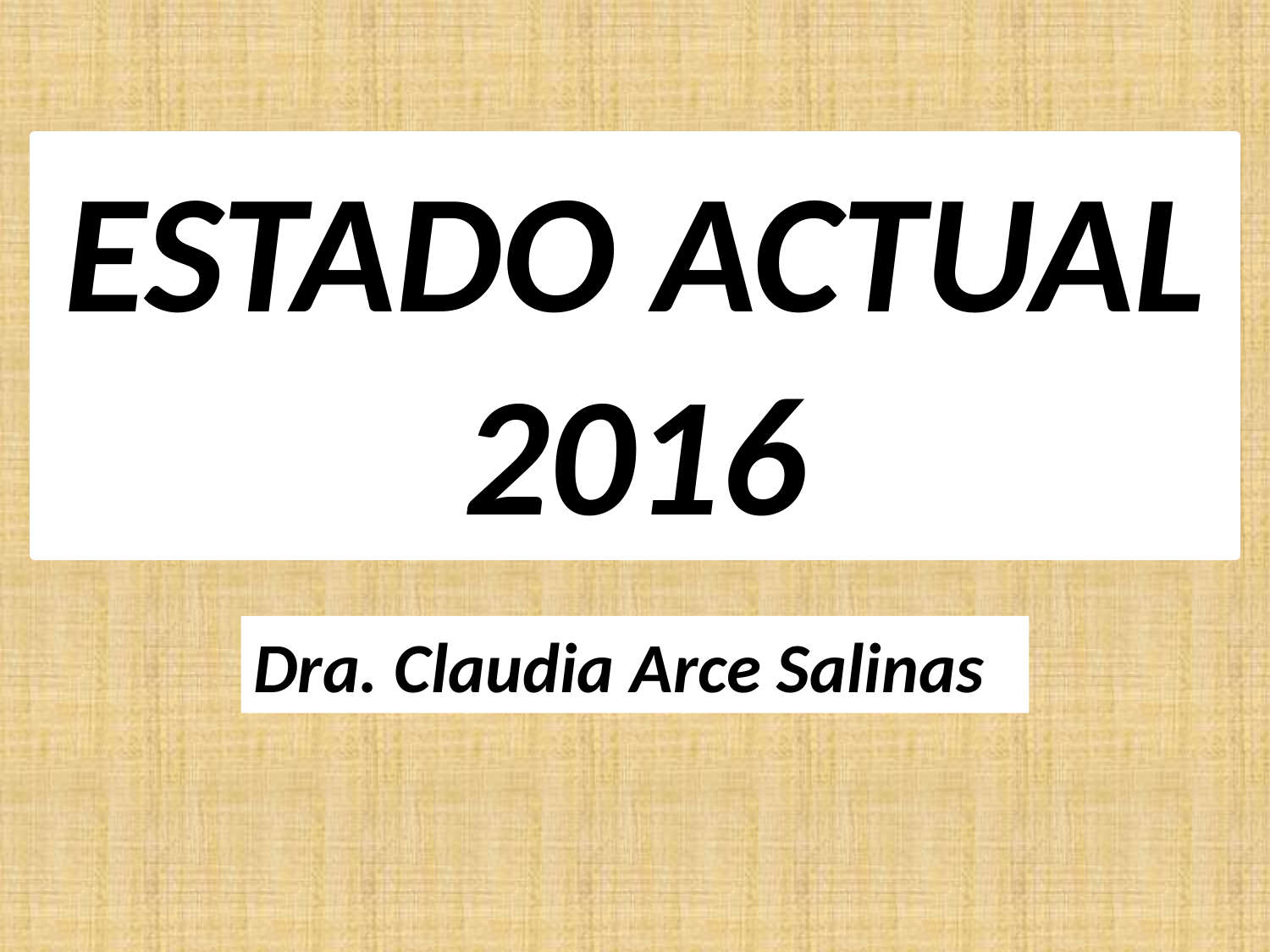

ESTADO ACTUAL 2016
Dra. Claudia Arce Salinas